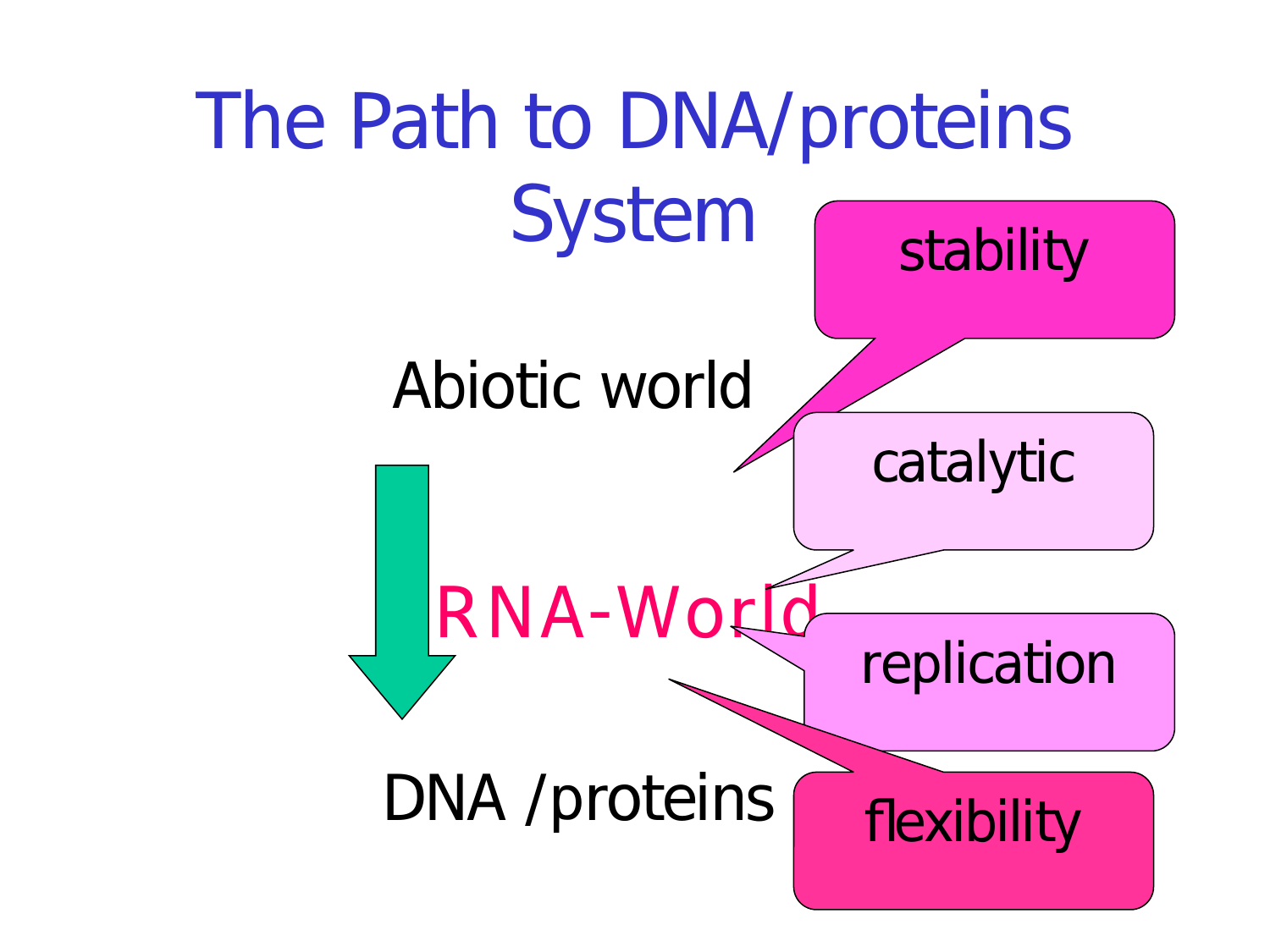

The Path to DNA/proteins System
stability
Abiotic world
catalytic

RNA-World
replication

DNA /proteins
flexibility